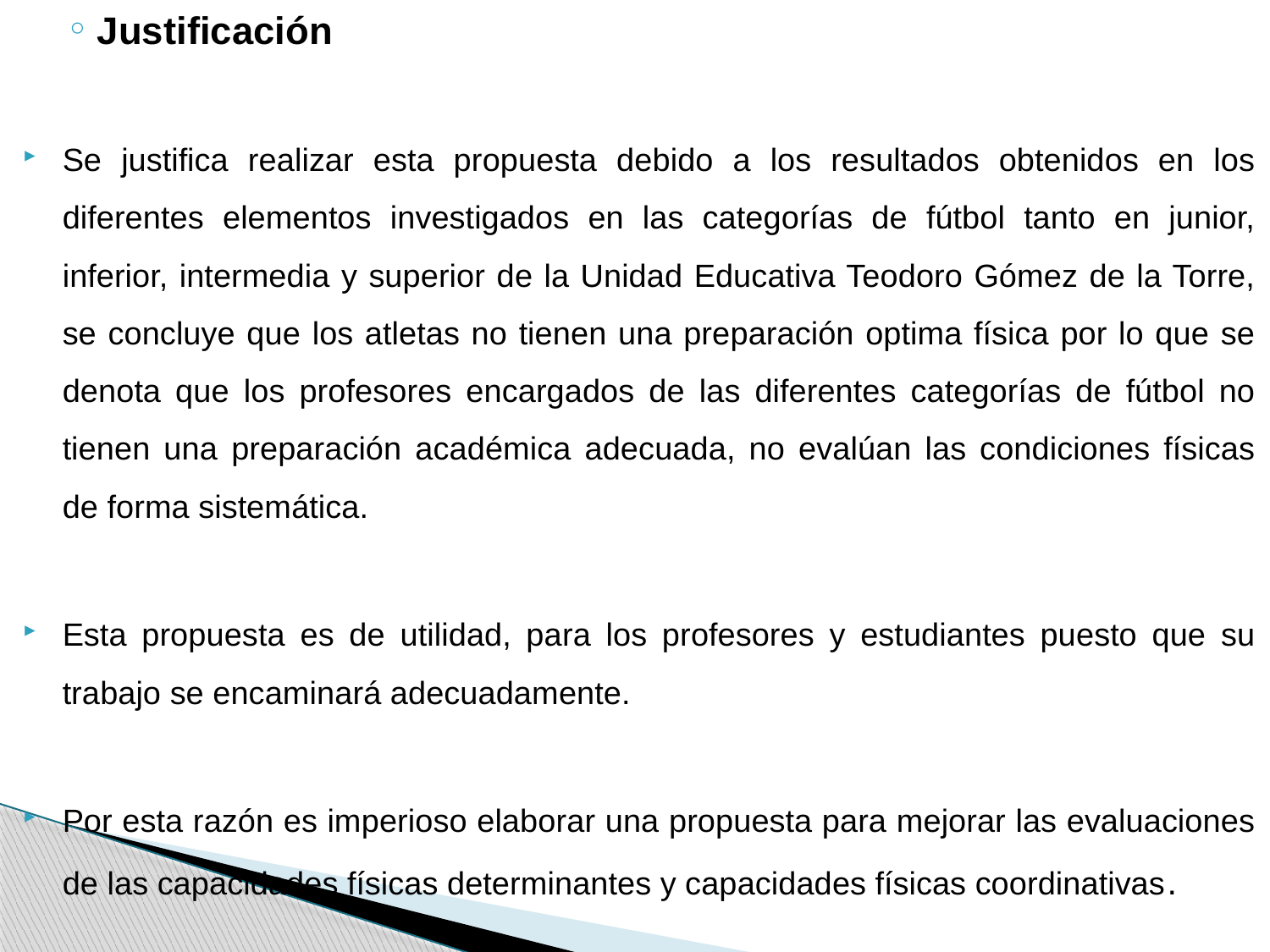

Justificación

Se justifica realizar esta propuesta debido a los resultados obtenidos en los diferentes elementos investigados en las categorías de fútbol tanto en junior, inferior, intermedia y superior de la Unidad Educativa Teodoro Gómez de la Torre, se concluye que los atletas no tienen una preparación optima física por lo que se denota que los profesores encargados de las diferentes categorías de fútbol no tienen una preparación académica adecuada, no evalúan las condiciones físicas de forma sistemática.

Esta propuesta es de utilidad, para los profesores y estudiantes puesto que su trabajo se encaminará adecuadamente.

Por esta razón es imperioso elaborar una propuesta para mejorar las evaluaciones de las capacidades físicas determinantes y capacidades físicas coordinativas.